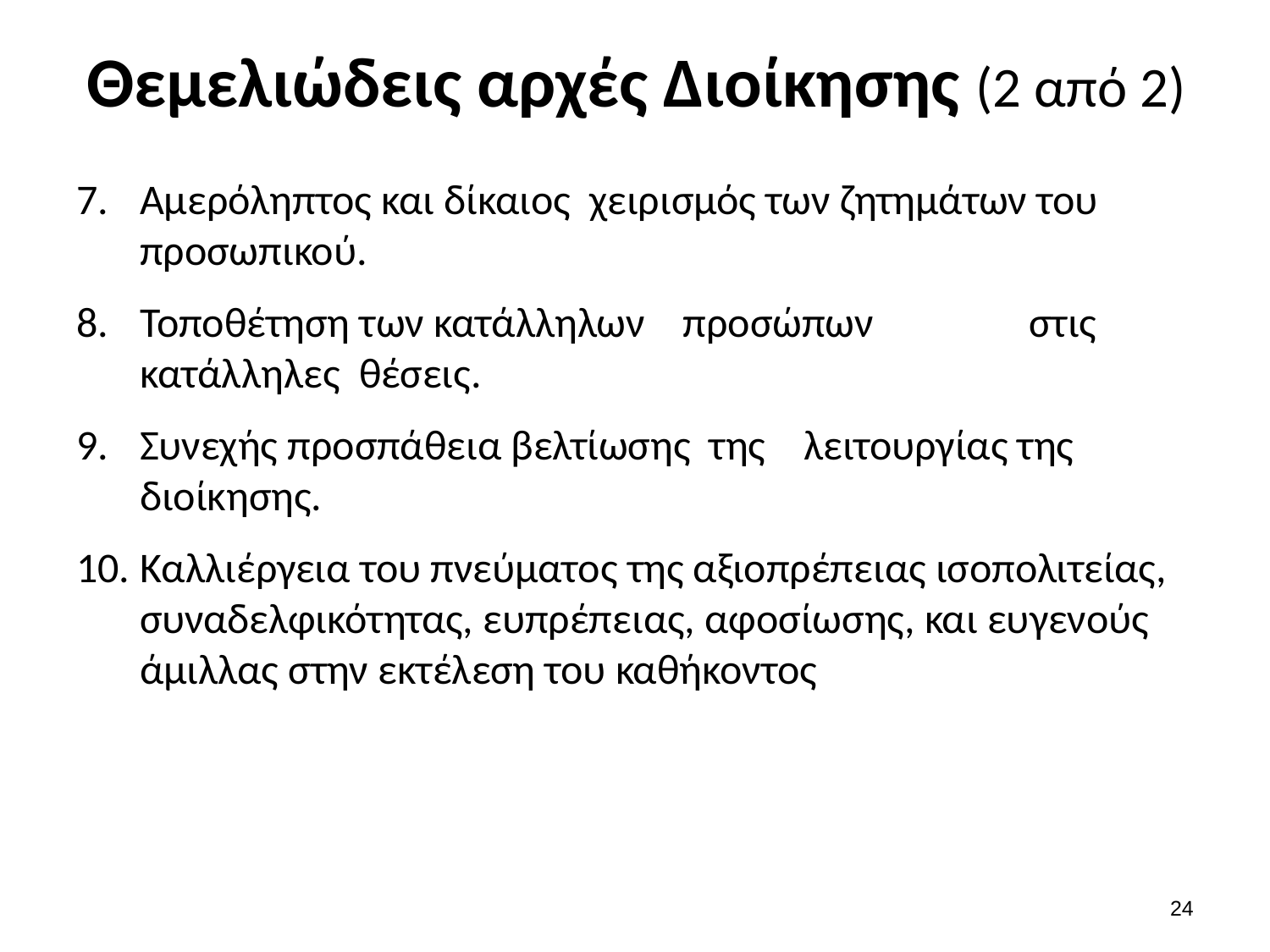

# Θεμελιώδεις αρχές Διοίκησης (2 από 2)
Αμερόληπτος και δίκαιος  χειρισμός των ζητημάτων του προσωπικού.
Τοποθέτηση των κατάλληλων    προσώπων     	στις κατάλληλες  θέσεις.
Συνεχής προσπάθεια βελτίωσης  της    λειτουργίας της διοίκησης.
Καλλιέργεια του πνεύματος της αξιοπρέπειας ισοπολιτείας, συναδελφικότητας, ευπρέπειας, αφοσίωσης, και ευγενούς άμιλλας στην εκτέλεση του καθήκοντος

24